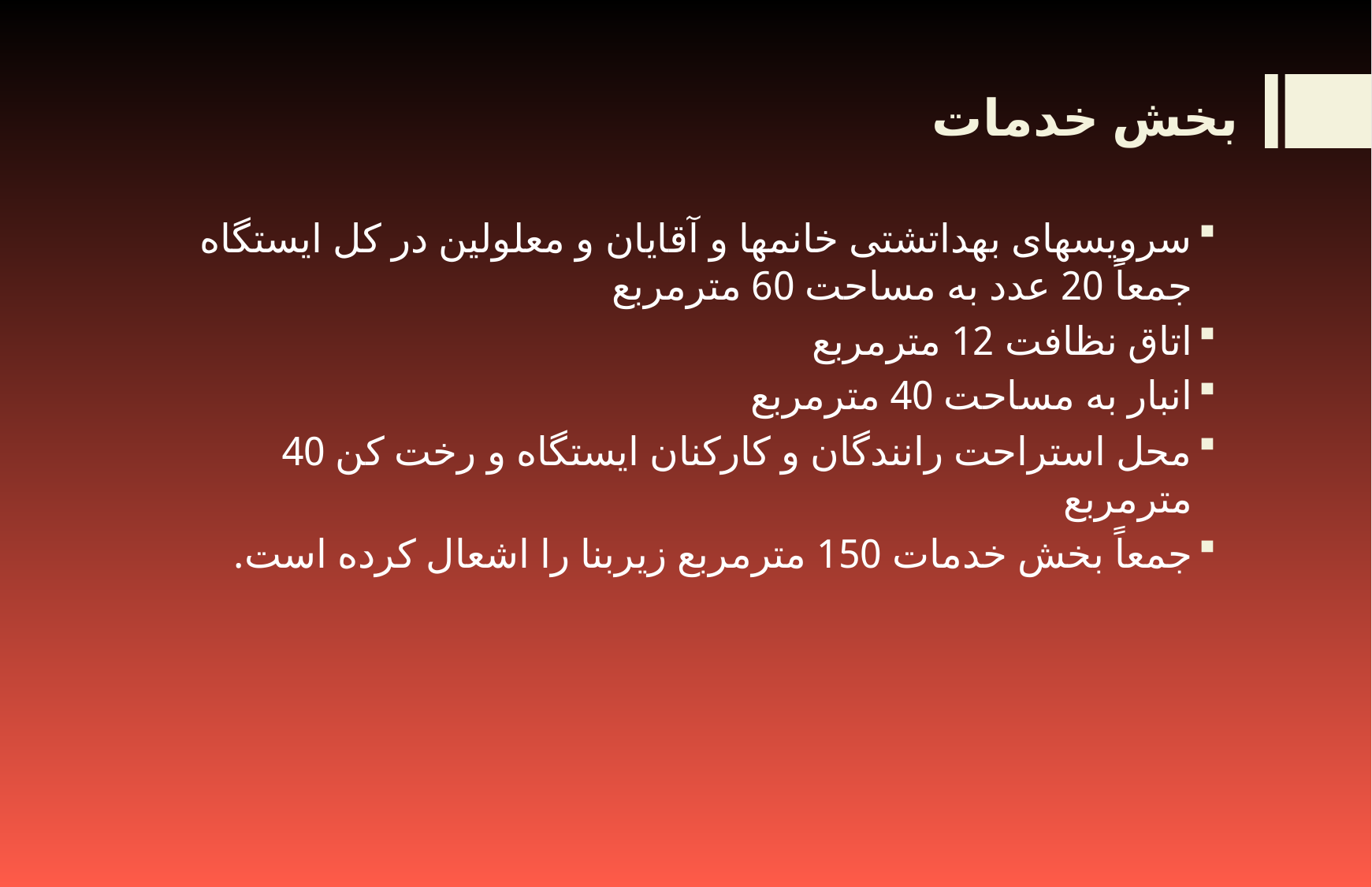

# بخش خدمات
سرویسهای بهداتشتی خانمها و آقایان و معلولین در کل ایستگاه جمعاً 20 عدد به مساحت 60 مترمربع
اتاق نظافت 12 مترمربع
انبار به مساحت 40 مترمربع
محل استراحت رانندگان و کارکنان ایستگاه و رخت کن 40 مترمربع
جمعاً بخش خدمات 150 مترمربع زیربنا را اشعال کرده است.